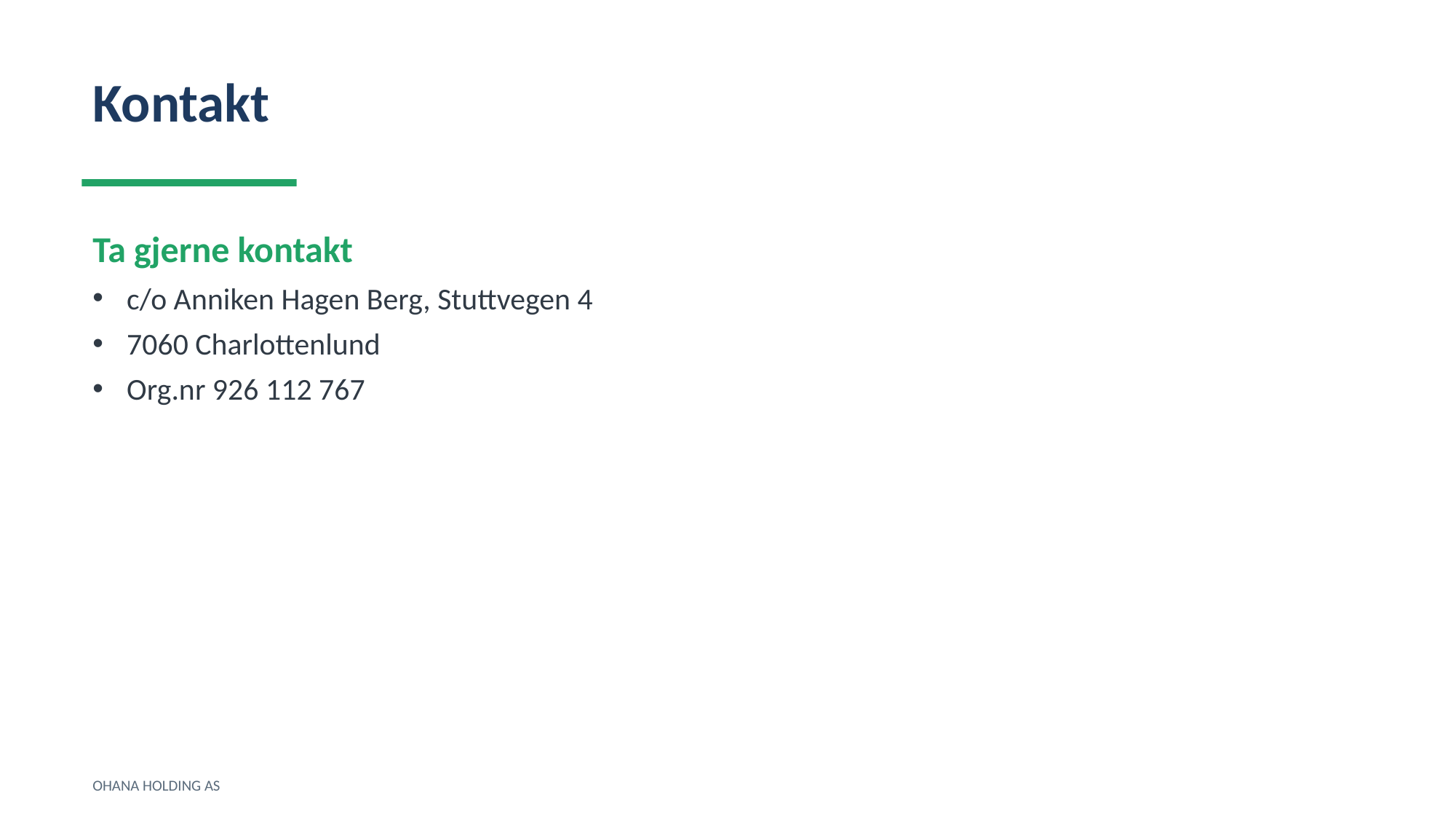

Kontakt

Ta gjerne kontakt
c/o Anniken Hagen Berg, Stuttvegen 4
7060 Charlottenlund
Org.nr 926 112 767
OHANA HOLDING AS